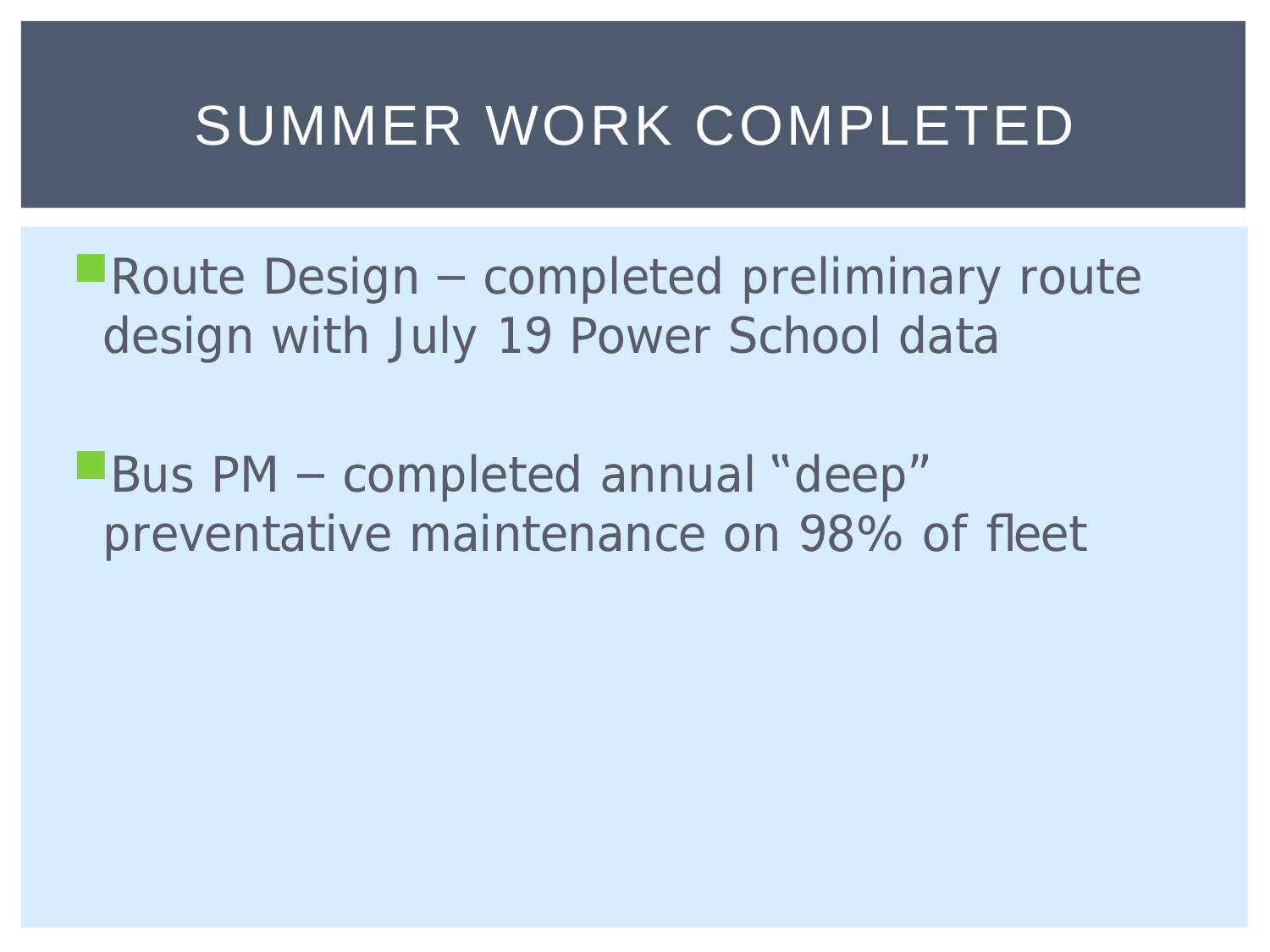

# Summer Work Completed
Route Design – completed preliminary route design with July 19 Power School data

Bus PM – completed annual “deep” preventative maintenance on 98% of fleet